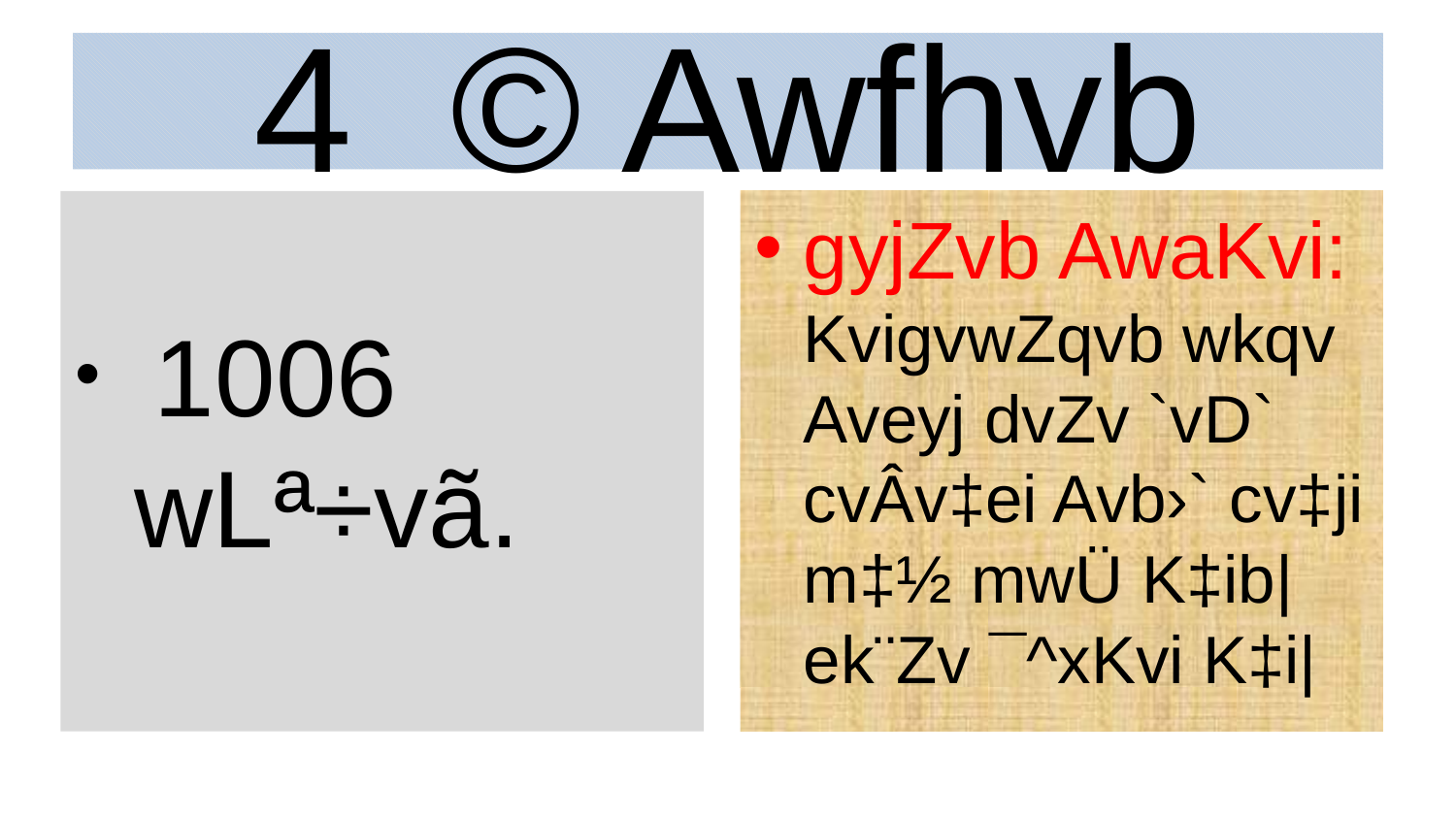

# 4_© Awfhvb

 1006 wLª÷vã.

gyjZvb AwaKvi:  KvigvwZqvb wkqv Aveyj dvZv `vD` cvÂv‡ei Avb›` cv‡ji m‡½ mwÜ K‡ib|ek¨Zv ¯^xKvi K‡i|